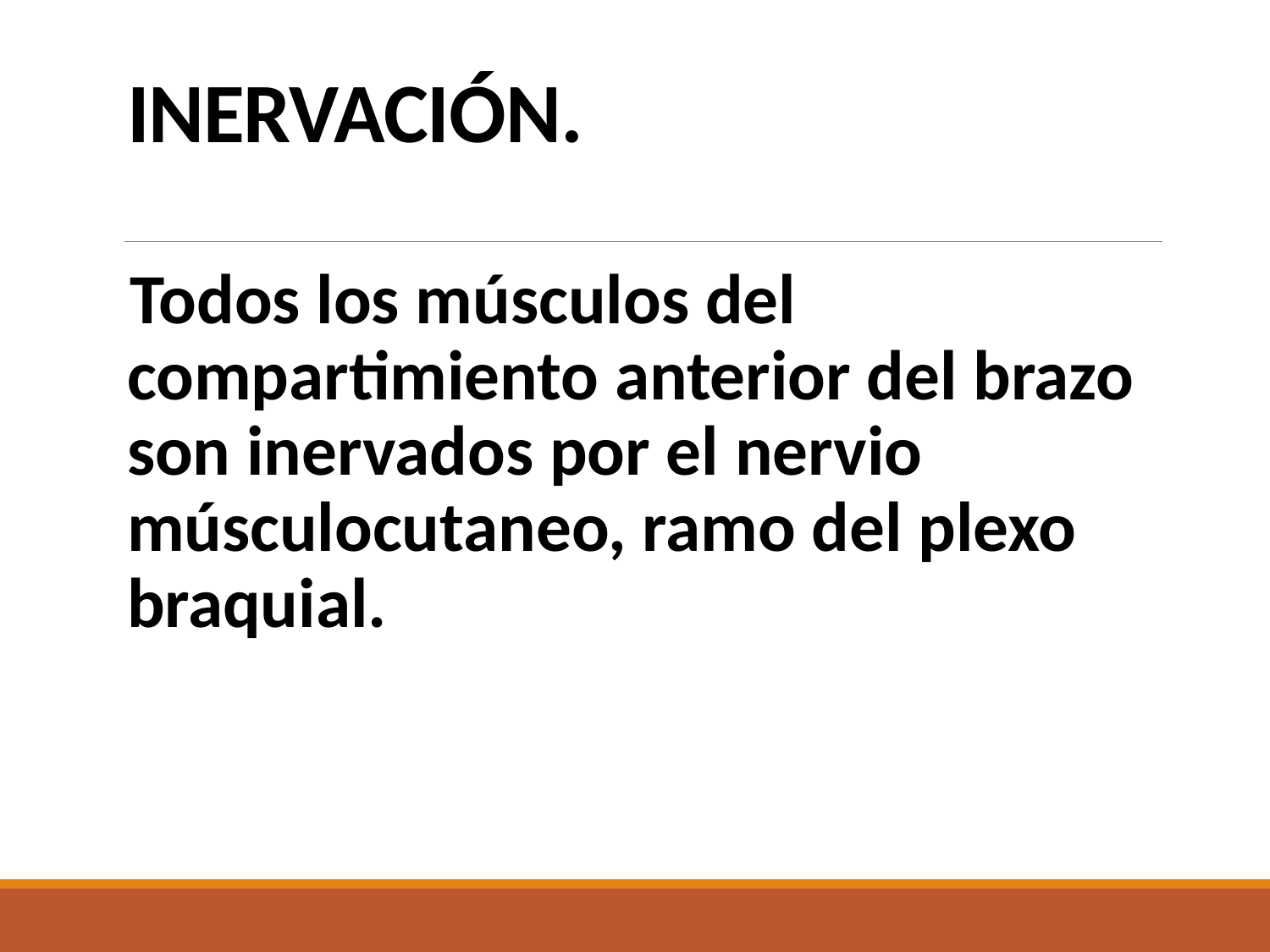

# INERVACIÓN.
Todos los músculos del compartimiento anterior del brazo son inervados por el nervio músculocutaneo, ramo del plexo braquial.